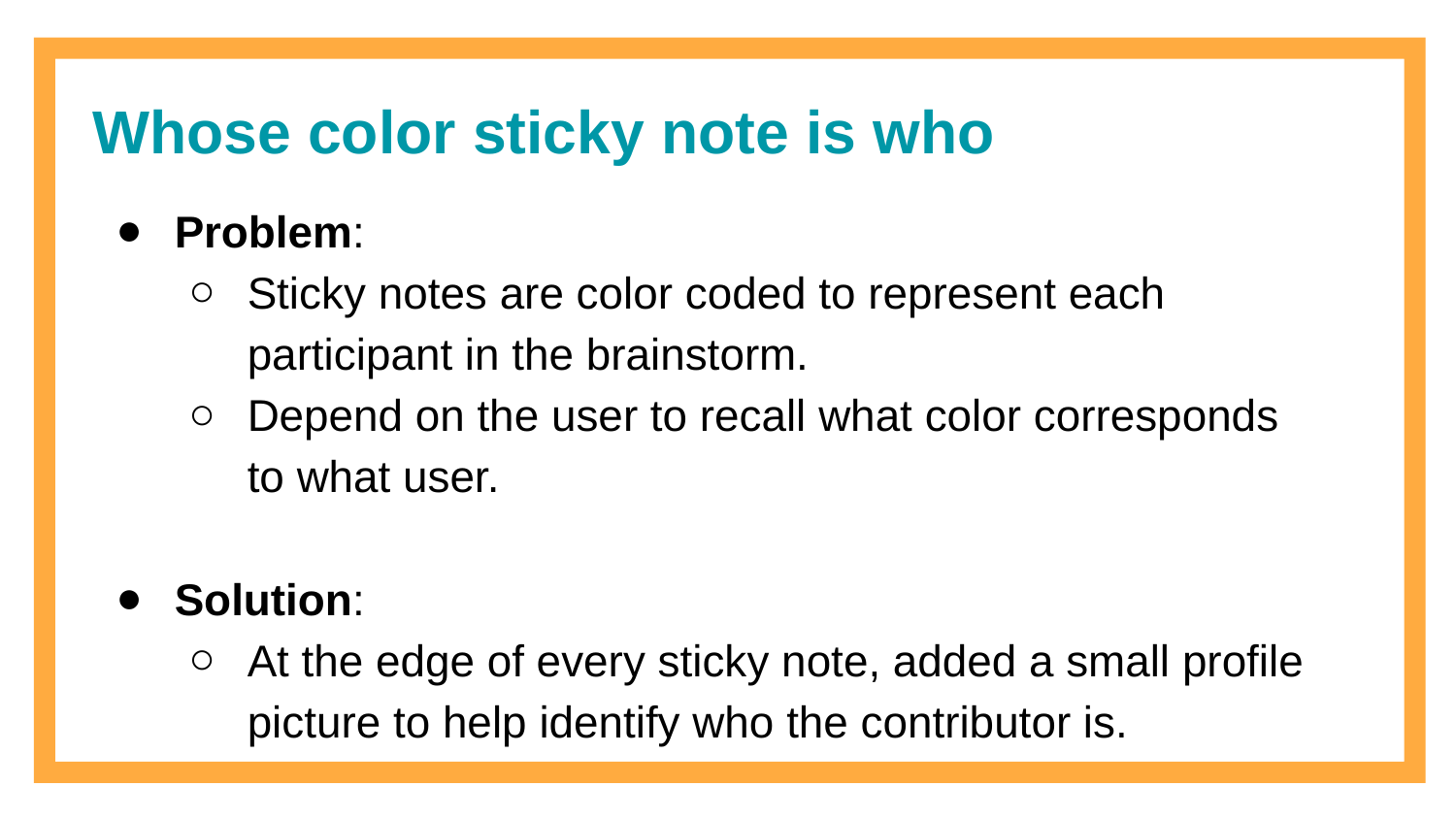

# Whose color sticky note is who
Problem:
Sticky notes are color coded to represent each participant in the brainstorm.
Depend on the user to recall what color corresponds to what user.

Solution:
At the edge of every sticky note, added a small profile picture to help identify who the contributor is.